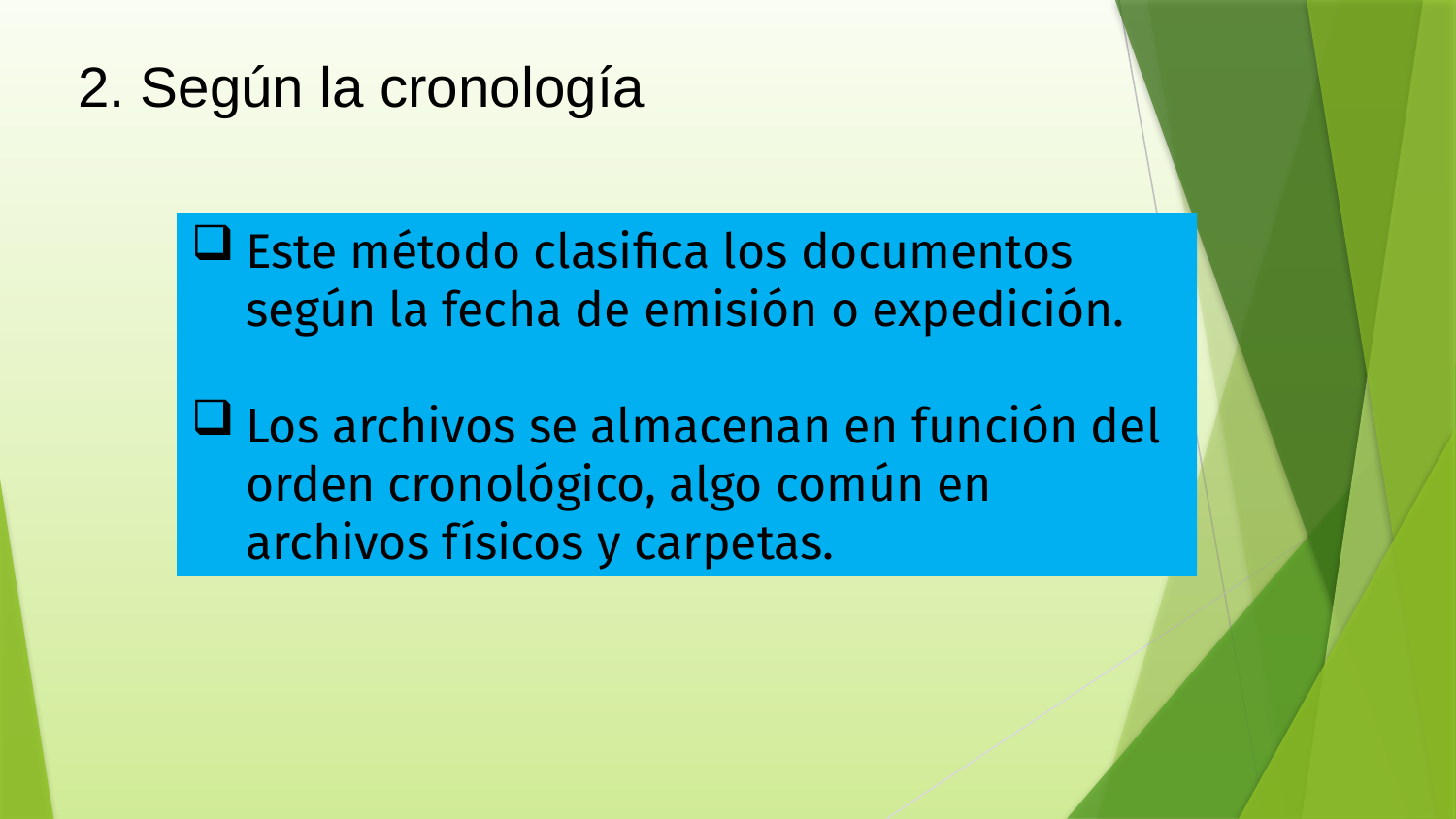

2. Según la cronología
Este método clasifica los documentos según la fecha de emisión o expedición.

Los archivos se almacenan en función del orden cronológico, algo común en archivos físicos y carpetas.